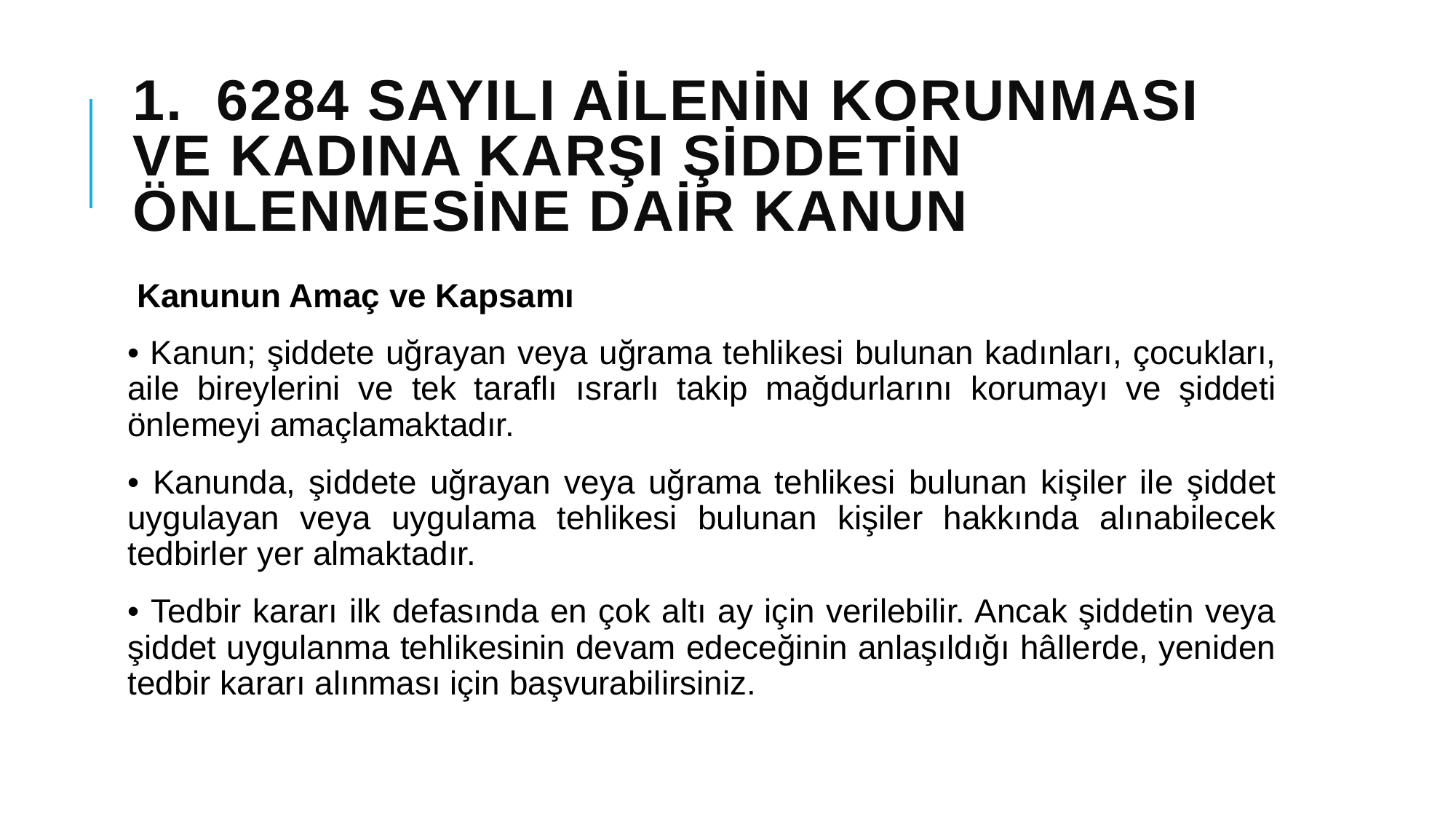

# 1.	6284 Sayılı Ailenin Korunması ve Kadına Karşı Şiddetin Önlenmesine Dair Kanun
 Kanunun Amaç ve Kapsamı
• Kanun; şiddete uğrayan veya uğrama tehlikesi bulunan kadınları, çocukları, aile bireylerini ve tek taraflı ısrarlı takip mağdurlarını korumayı ve şiddeti önlemeyi amaçlamaktadır.
• Kanunda, şiddete uğrayan veya uğrama tehlikesi bulunan kişiler ile şiddet uygulayan veya uygulama tehlikesi bulunan kişiler hakkında alınabilecek tedbirler yer almaktadır.
• Tedbir kararı ilk defasında en çok altı ay için verilebilir. Ancak şiddetin veya şiddet uygulanma tehlikesinin devam edeceğinin anlaşıldığı hâllerde, yeniden tedbir kararı alınması için başvurabilirsiniz.